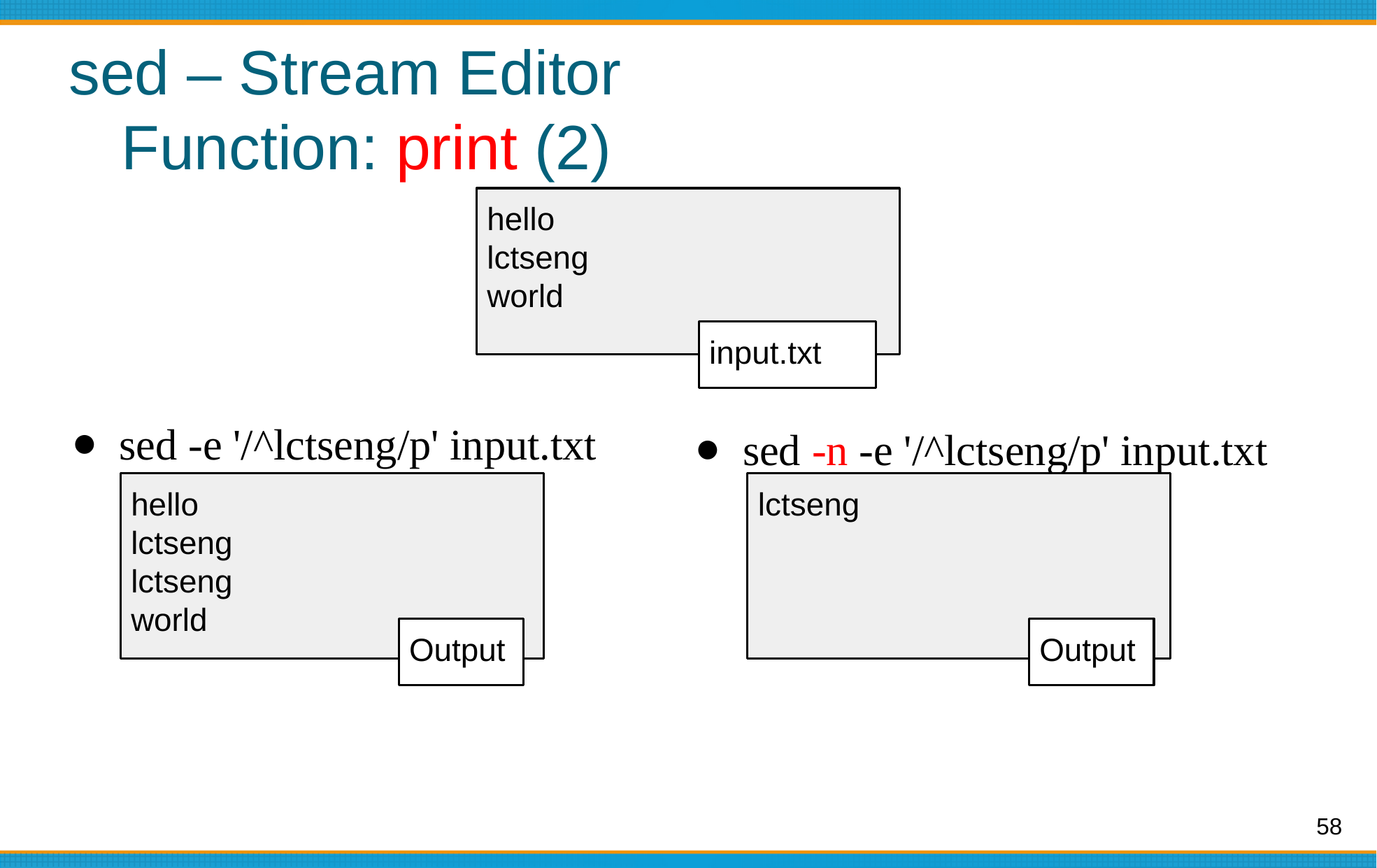

# sed – Stream Editor
Function: print (2)
hello
lctseng
world

input.txt
sed -e '/^lctseng/p' input.txt

sed -n -e '/^lctseng/p' input.txt

hello
lctseng
lctseng
world
lctseng
Output
Output
58